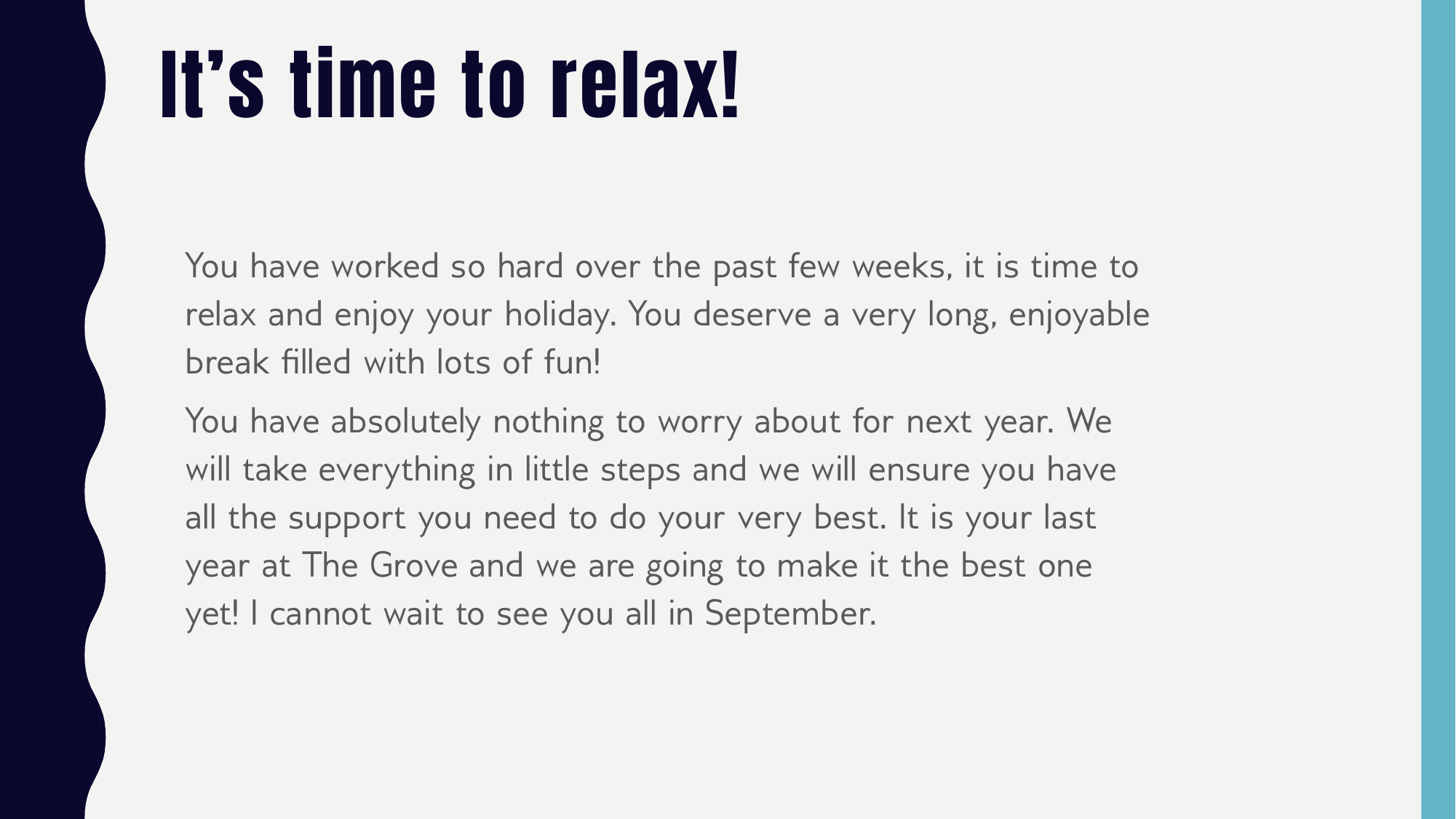

# It’s time to relax!
You have worked so hard over the past few weeks, it is time to relax and enjoy your holiday. You deserve a very long, enjoyable break filled with lots of fun!
You have absolutely nothing to worry about for next year. We will take everything in little steps and we will ensure you have all the support you need to do your very best. It is your last year at The Grove and we are going to make it the best one yet! I cannot wait to see you all in September.